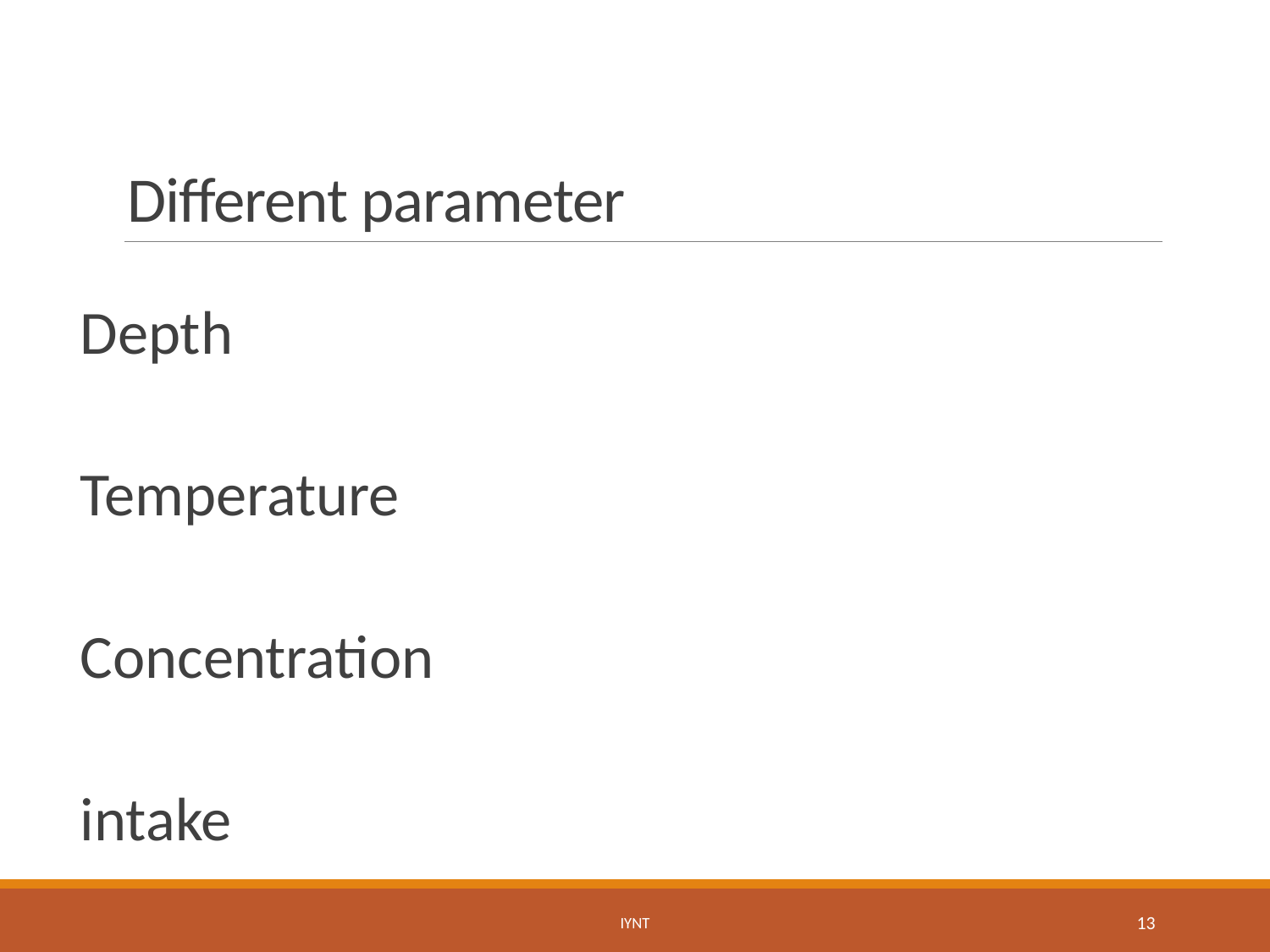

# Different parameter

Depth

Temperature

Concentration

intake
IYNT
13